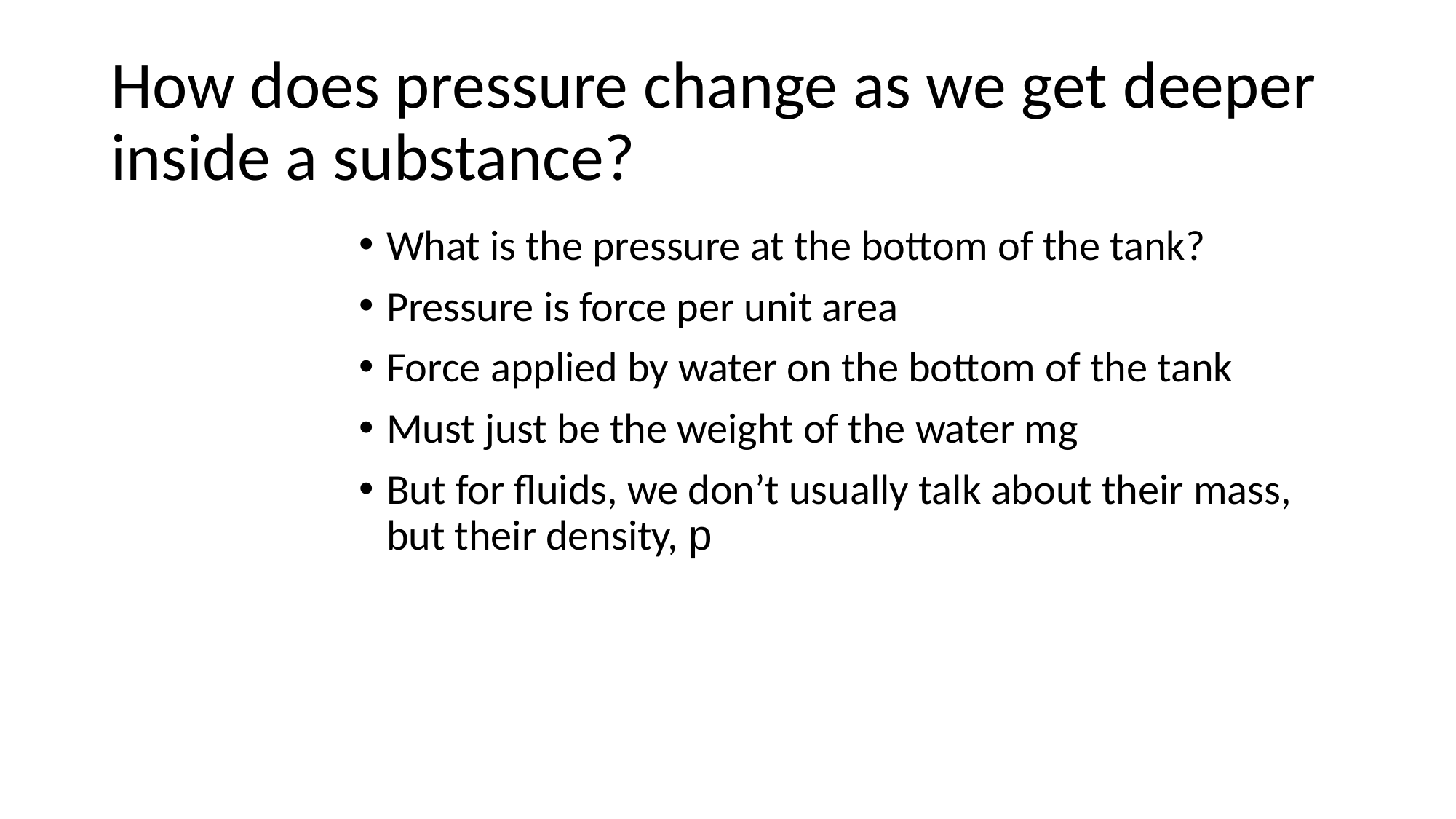

# How does pressure change as we get deeper inside a substance?
What is the pressure at the bottom of the tank?
Pressure is force per unit area
Force applied by water on the bottom of the tank
Must just be the weight of the water mg
But for fluids, we don’t usually talk about their mass, but their density, p